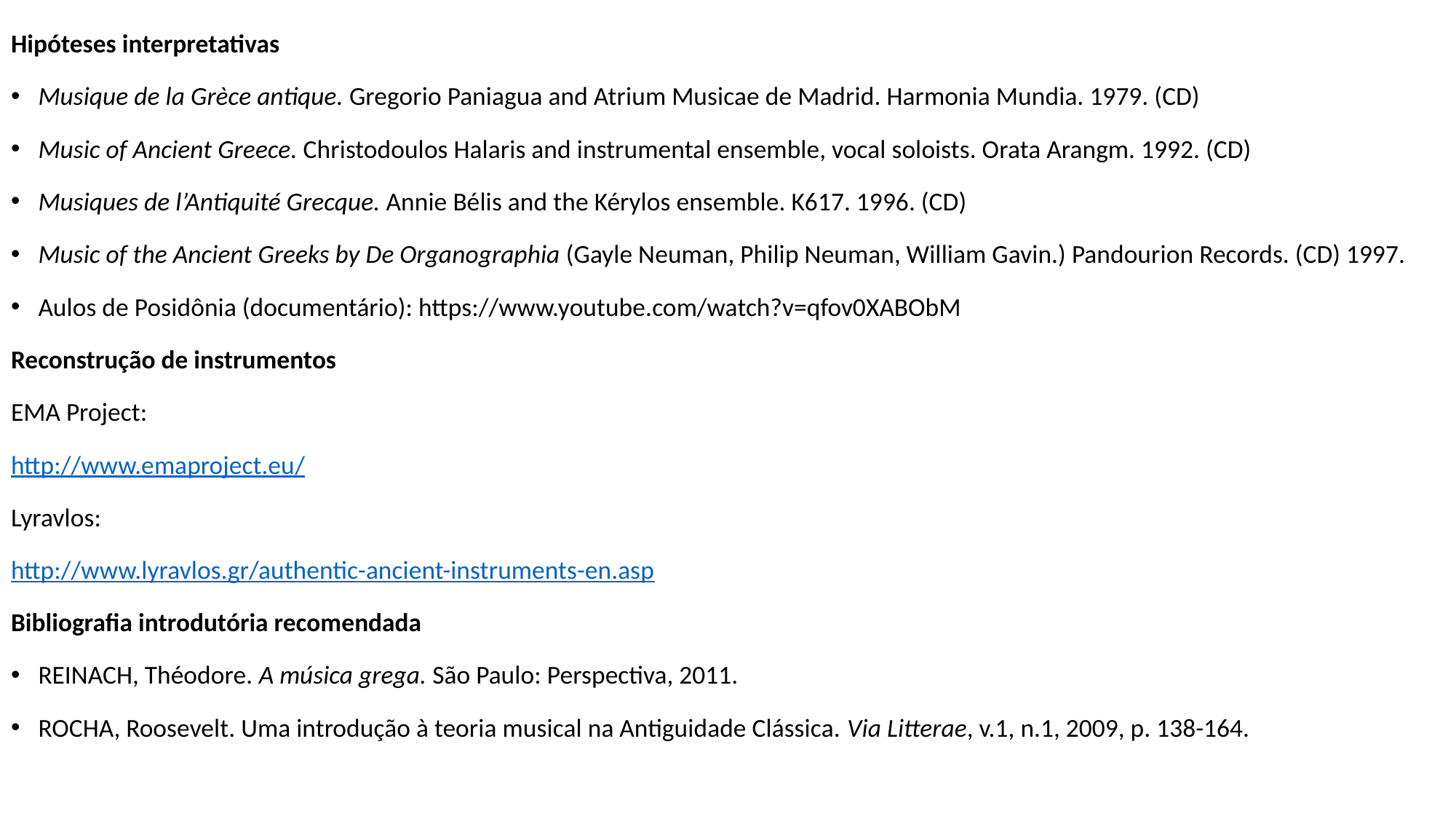

Hipóteses interpretativas
Musique de la Grèce antique. Gregorio Paniagua and Atrium Musicae de Madrid. Harmonia Mundia. 1979. (CD)
Music of Ancient Greece. Christodoulos Halaris and instrumental ensemble, vocal soloists. Orata Arangm. 1992. (CD)
Musiques de l’Antiquité Grecque. Annie Bélis and the Kérylos ensemble. K617. 1996. (CD)
Music of the Ancient Greeks by De Organographia (Gayle Neuman, Philip Neuman, William Gavin.) Pandourion Records. (CD) 1997.
Aulos de Posidônia (documentário): https://www.youtube.com/watch?v=qfov0XABObM
Reconstrução de instrumentos
EMA Project:
http://www.emaproject.eu/
Lyravlos:
http://www.lyravlos.gr/authentic-ancient-instruments-en.asp
Bibliografia introdutória recomendada
REINACH, Théodore. A música grega. São Paulo: Perspectiva, 2011.
ROCHA, Roosevelt. Uma introdução à teoria musical na Antiguidade Clássica. Via Litterae, v.1, n.1, 2009, p. 138-164.